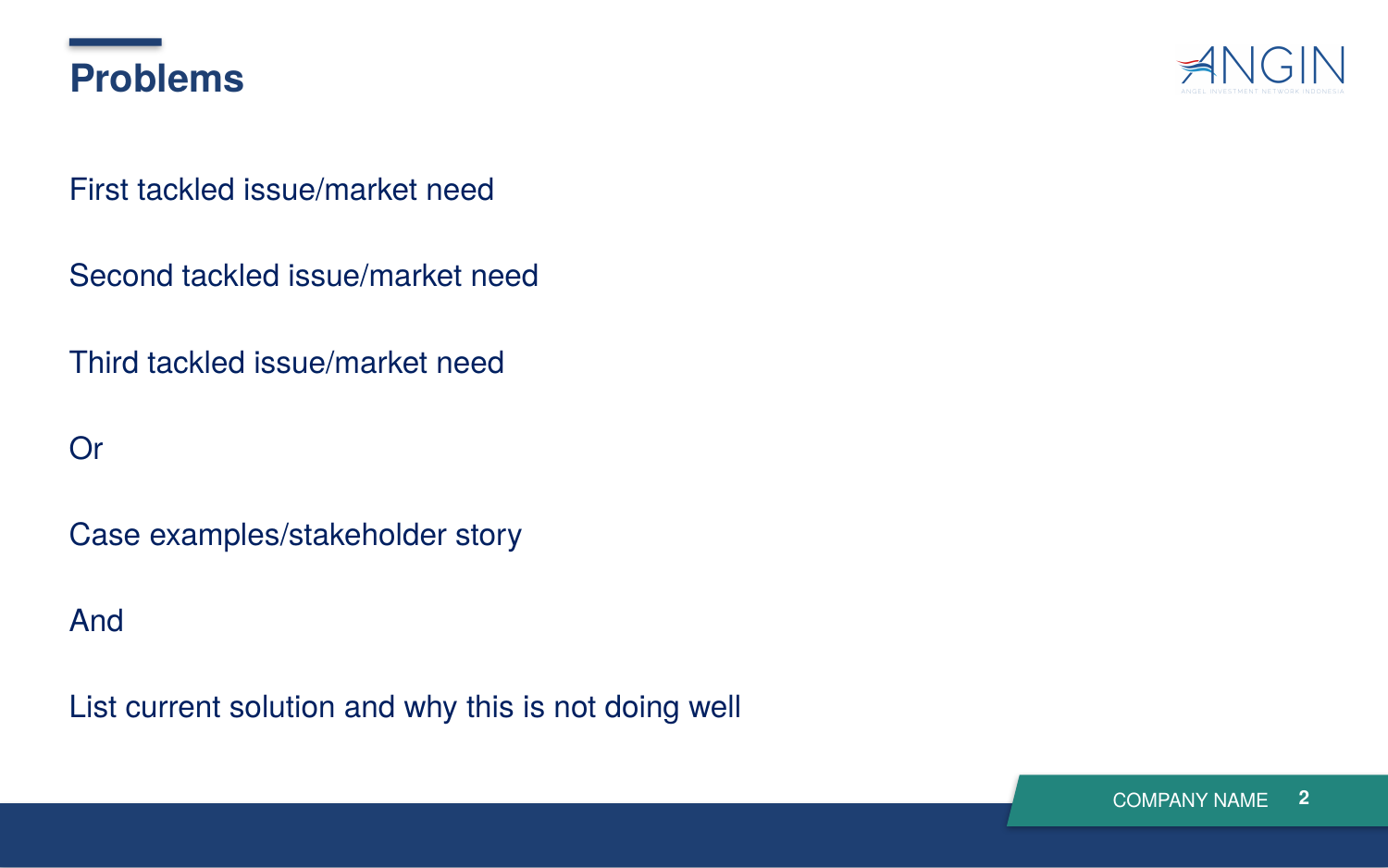

# Problems
First tackled issue/market need

Second tackled issue/market need

Third tackled issue/market need

Or

Case examples/stakeholder story

And

List current solution and why this is not doing well

2
COMPANY NAME